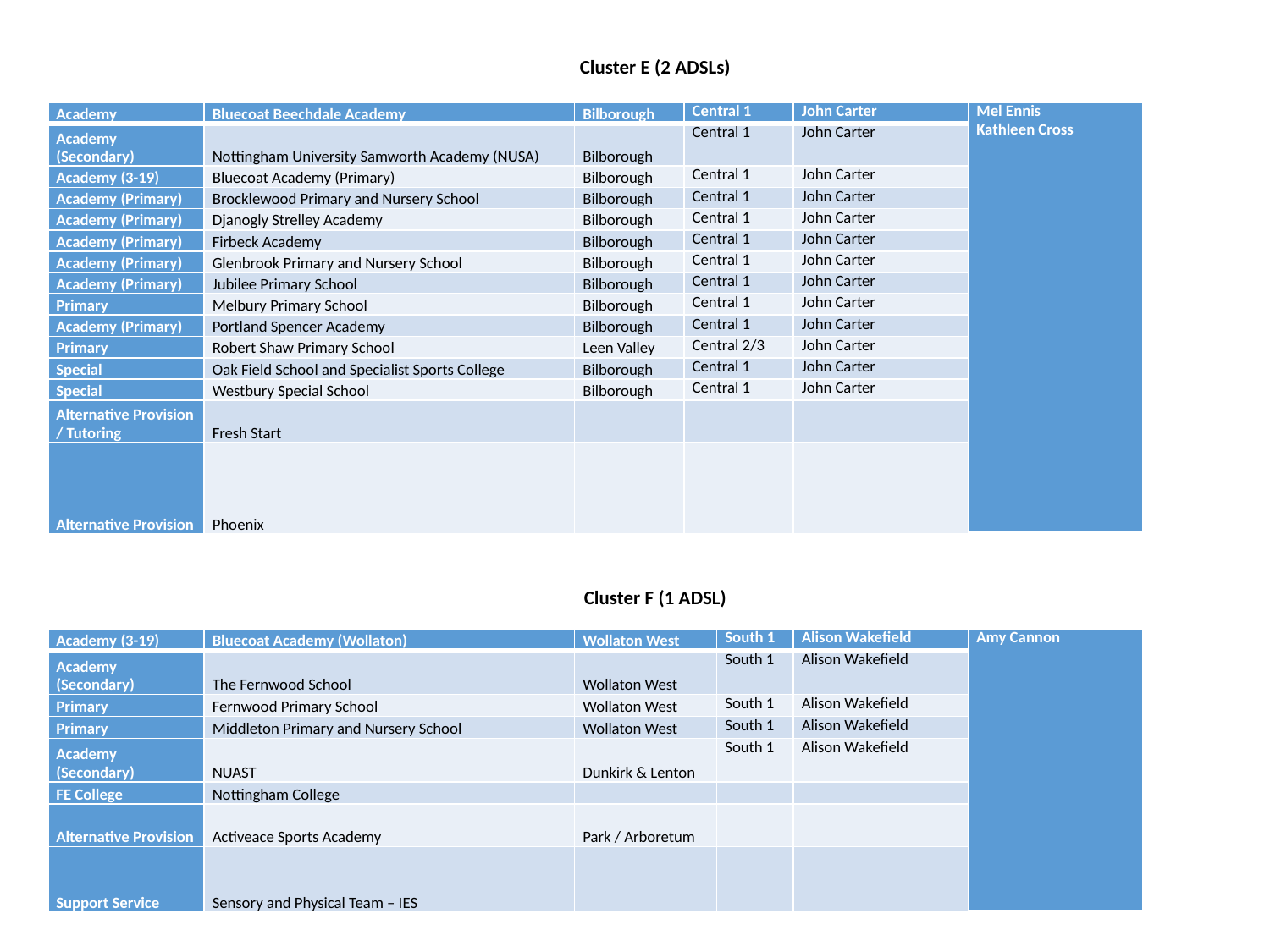

Cluster E (2 ADSLs)

| Academy | Bluecoat Beechdale Academy | Bilborough | Central 1 | John Carter | Mel Ennis Kathleen Cross |
| --- | --- | --- | --- | --- | --- |
| Academy (Secondary) | Nottingham University Samworth Academy (NUSA) | Bilborough | Central 1 | John Carter |  |
| Academy (3-19) | Bluecoat Academy (Primary) | Bilborough | Central 1 | John Carter |  |
| Academy (Primary) | Brocklewood Primary and Nursery School | Bilborough | Central 1 | John Carter |  |
| Academy (Primary) | Djanogly Strelley Academy | Bilborough | Central 1 | John Carter |  |
| Academy (Primary) | Firbeck Academy | Bilborough | Central 1 | John Carter |  |
| Academy (Primary) | Glenbrook Primary and Nursery School | Bilborough | Central 1 | John Carter |  |
| Academy (Primary) | Jubilee Primary School | Bilborough | Central 1 | John Carter |  |
| Primary | Melbury Primary School | Bilborough | Central 1 | John Carter |  |
| Academy (Primary) | Portland Spencer Academy | Bilborough | Central 1 | John Carter |  |
| Primary | Robert Shaw Primary School | Leen Valley | Central 2/3 | John Carter |  |
| Special | Oak Field School and Specialist Sports College | Bilborough | Central 1 | John Carter |  |
| Special | Westbury Special School | Bilborough | Central 1 | John Carter |  |
| Alternative Provision / Tutoring | Fresh Start |  |  |  |  |
| Alternative Provision | Phoenix |  |  |  |  |
Cluster F (1 ADSL)

| Academy (3-19) | Bluecoat Academy (Wollaton) | Wollaton West | South 1 | Alison Wakefield | Amy Cannon |
| --- | --- | --- | --- | --- | --- |
| Academy (Secondary) | The Fernwood School | Wollaton West | South 1 | Alison Wakefield |  |
| Primary | Fernwood Primary School | Wollaton West | South 1 | Alison Wakefield |  |
| Primary | Middleton Primary and Nursery School | Wollaton West | South 1 | Alison Wakefield |  |
| Academy (Secondary) | NUAST | Dunkirk & Lenton | South 1 | Alison Wakefield |  |
| FE College | Nottingham College |  |  |  |  |
| Alternative Provision | Activeace Sports Academy | Park / Arboretum |  |  |  |
| Support Service | Sensory and Physical Team – IES |  |  |  |  |